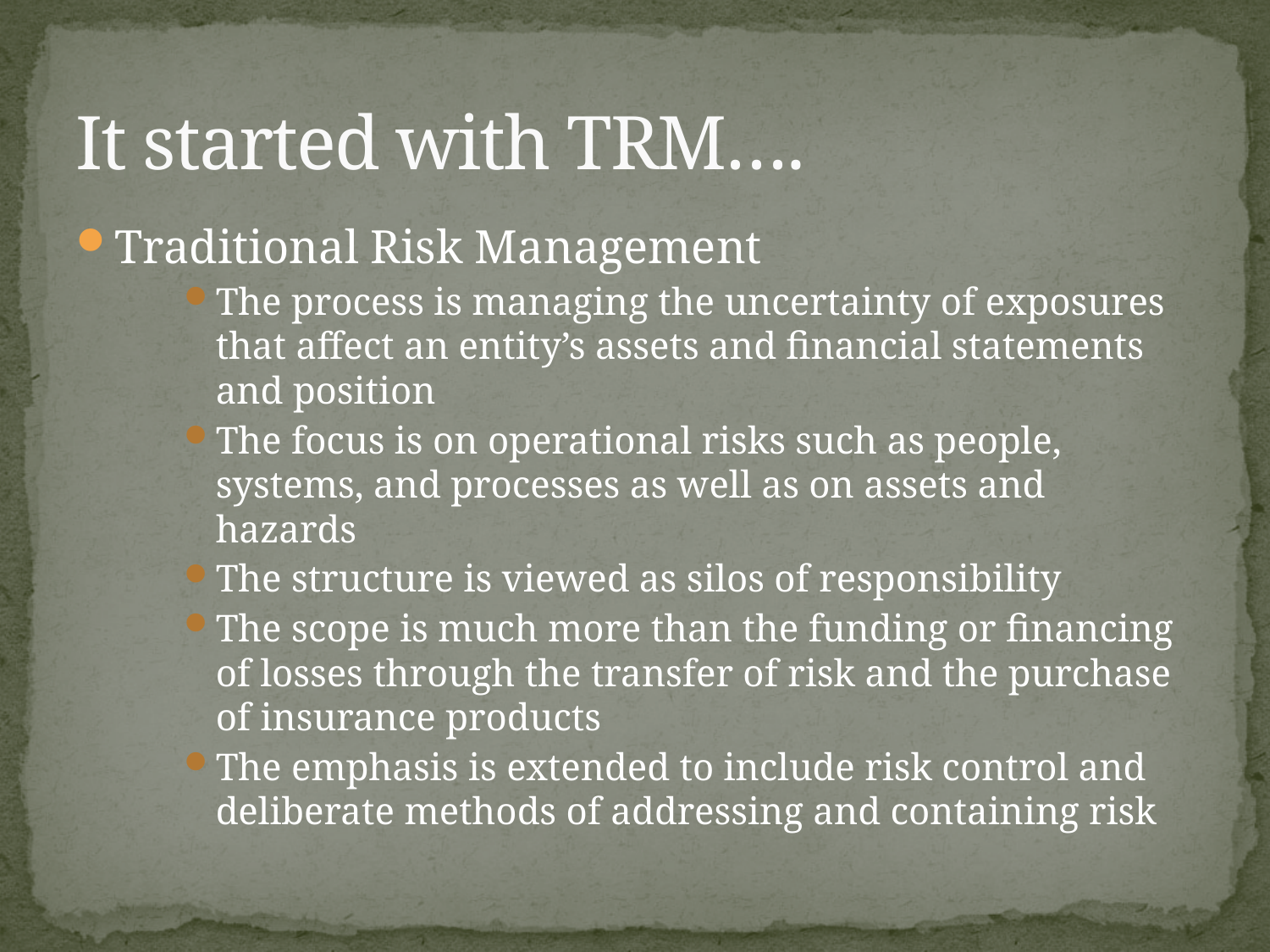

# It started with TRM….
Traditional Risk Management
The process is managing the uncertainty of exposures that affect an entity’s assets and financial statements and position
The focus is on operational risks such as people, systems, and processes as well as on assets and hazards
The structure is viewed as silos of responsibility
The scope is much more than the funding or financing of losses through the transfer of risk and the purchase of insurance products
The emphasis is extended to include risk control and deliberate methods of addressing and containing risk